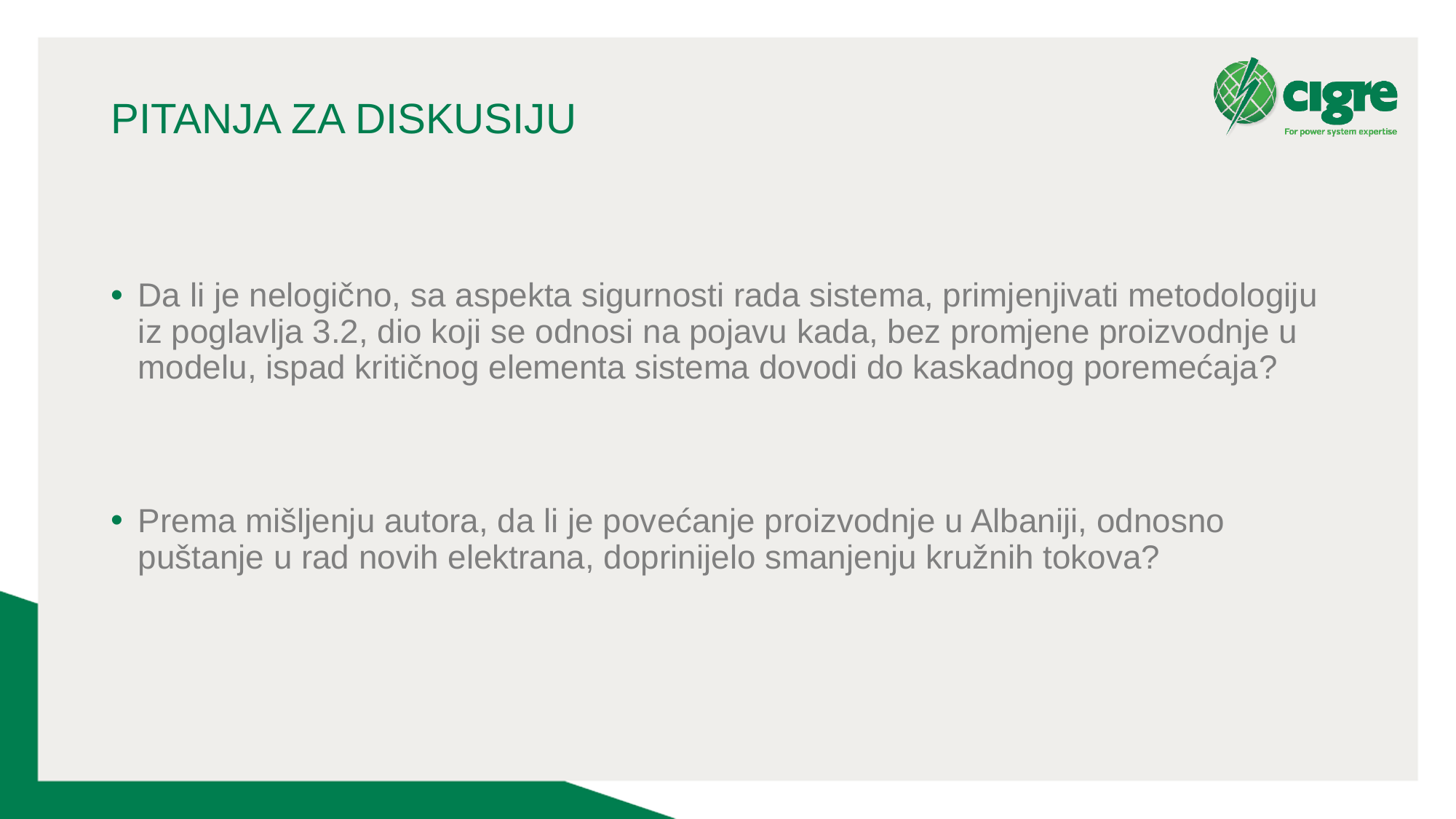

# PITANJA ZA DISKUSIJU

Da li je nelogično, sa aspekta sigurnosti rada sistema, primjenjivati metodologiju iz poglavlja 3.2, dio koji se odnosi na pojavu kada, bez promjene proizvodnje u modelu, ispad kritičnog elementa sistema dovodi do kaskadnog poremećaja?

Prema mišljenju autora, da li je povećanje proizvodnje u Albaniji, odnosno puštanje u rad novih elektrana, doprinijelo smanjenju kružnih tokova?